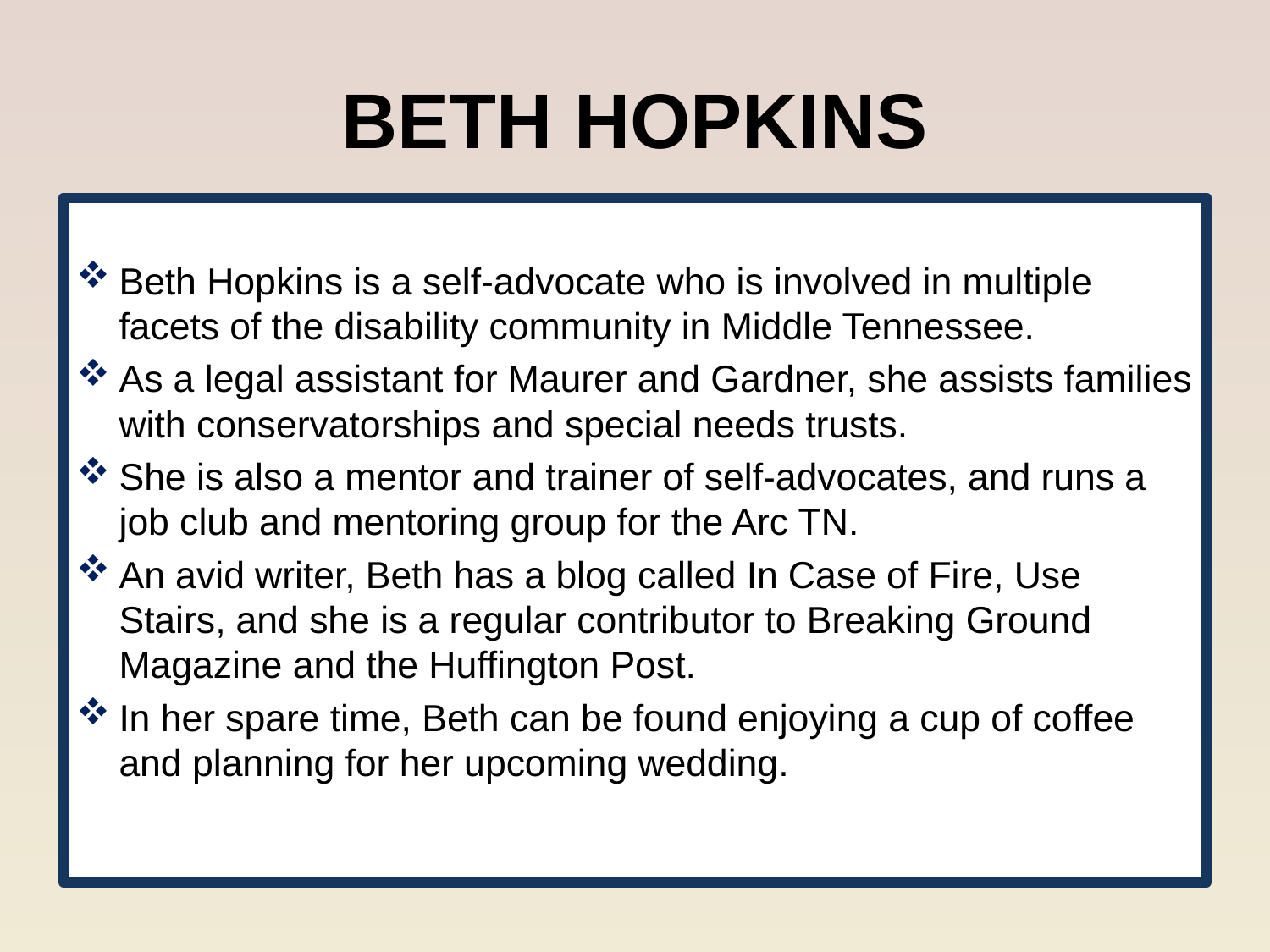

# BETH HOPKINS

Beth Hopkins is a self-advocate who is involved in multiple facets of the disability community in Middle Tennessee.
As a legal assistant for Maurer and Gardner, she assists families with conservatorships and special needs trusts.
She is also a mentor and trainer of self-advocates, and runs a job club and mentoring group for the Arc TN.
An avid writer, Beth has a blog called In Case of Fire, Use Stairs, and she is a regular contributor to Breaking Ground Magazine and the Huffington Post.
In her spare time, Beth can be found enjoying a cup of coffee and planning for her upcoming wedding.